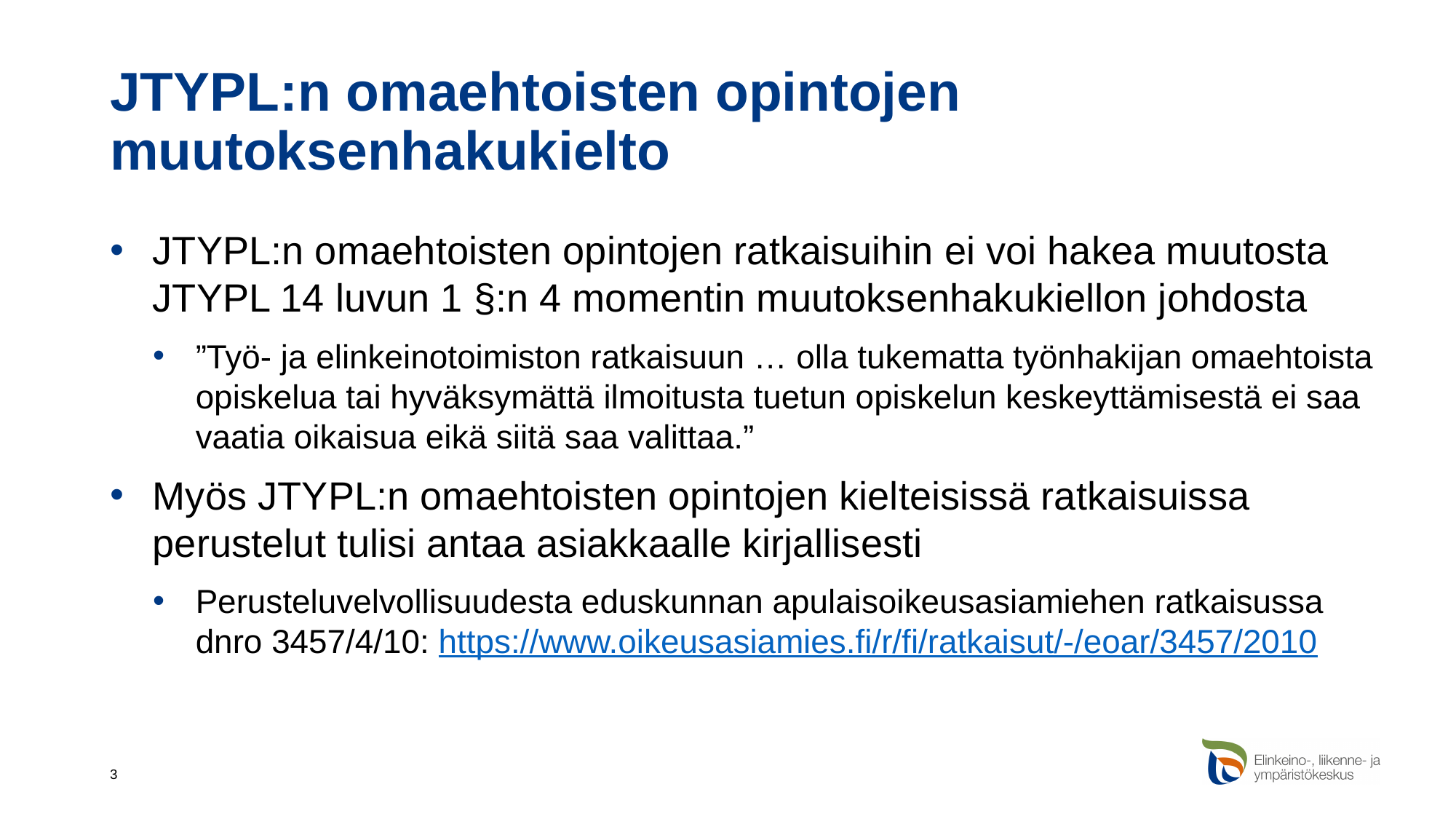

# JTYPL:n omaehtoisten opintojen muutoksenhakukielto
JTYPL:n omaehtoisten opintojen ratkaisuihin ei voi hakea muutosta JTYPL 14 luvun 1 §:n 4 momentin muutoksenhakukiellon johdosta
”Työ- ja elinkeinotoimiston ratkaisuun … olla tukematta työnhakijan omaehtoista opiskelua tai hyväksymättä ilmoitusta tuetun opiskelun keskeyttämisestä ei saa vaatia oikaisua eikä siitä saa valittaa.”
Myös JTYPL:n omaehtoisten opintojen kielteisissä ratkaisuissa perustelut tulisi antaa asiakkaalle kirjallisesti
Perusteluvelvollisuudesta eduskunnan apulaisoikeusasiamiehen ratkaisussa dnro 3457/4/10: https://www.oikeusasiamies.fi/r/fi/ratkaisut/-/eoar/3457/2010
3